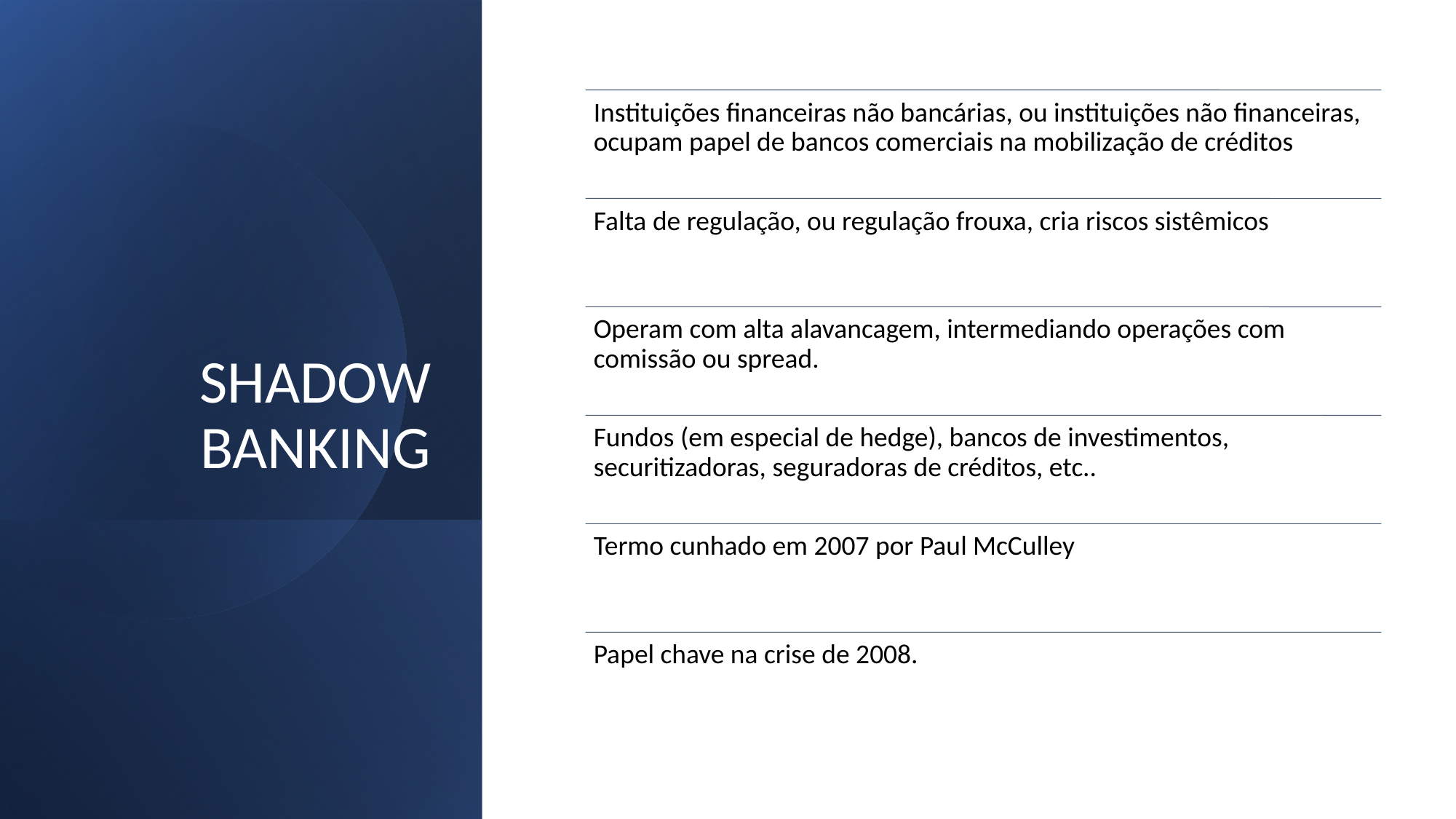

Instituições financeiras não bancárias, ou instituições não financeiras, ocupam papel de bancos comerciais na mobilização de créditos
Falta de regulação, ou regulação frouxa, cria riscos sistêmicos
Operam com alta alavancagem, intermediando operações com comissão ou spread.
Fundos (em especial de hedge), bancos de investimentos, securitizadoras, seguradoras de créditos, etc..
Termo cunhado em 2007 por Paul McCulley
Papel chave na crise de 2008.

# SHADOW BANKING